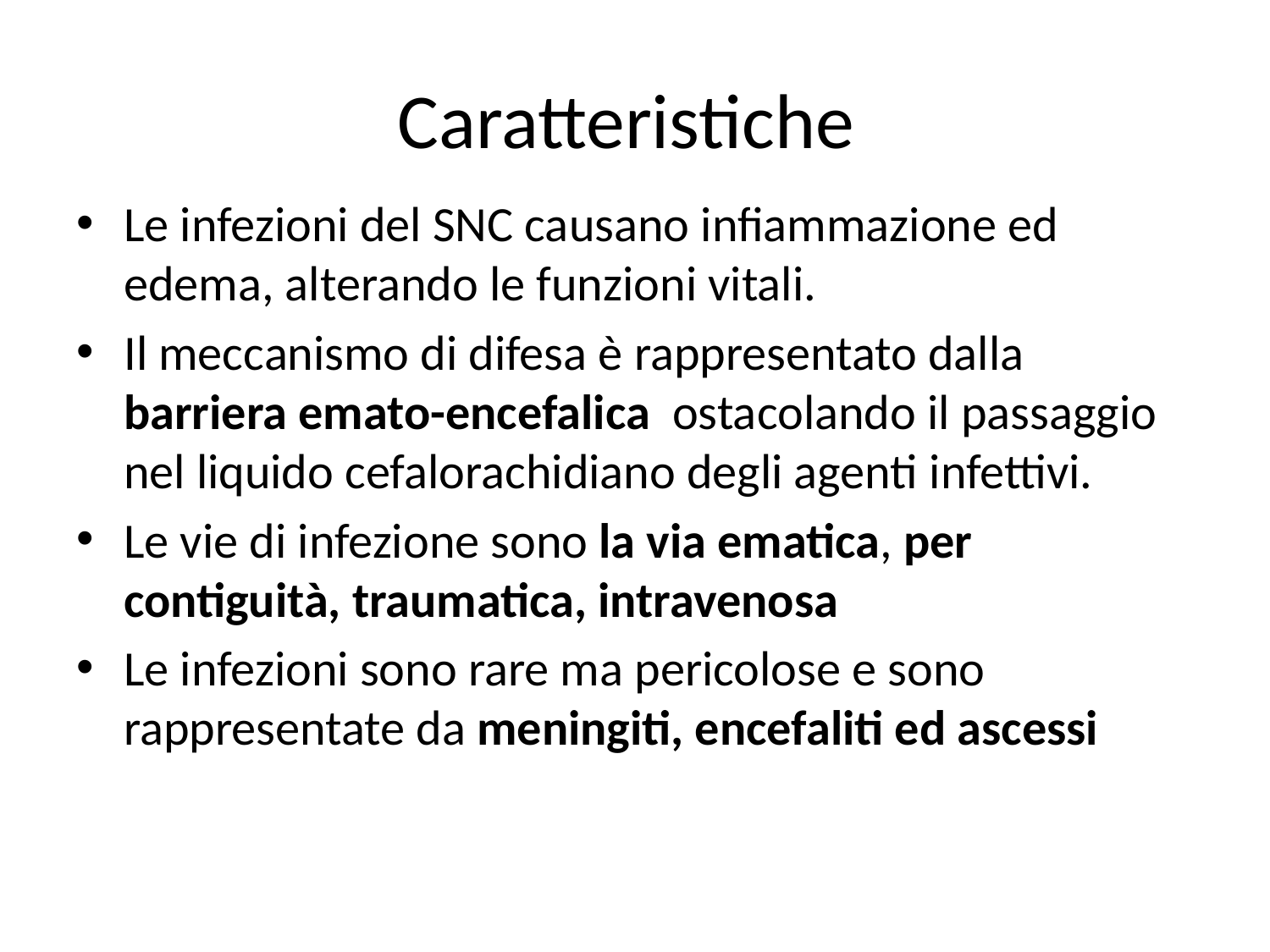

# Caratteristiche
Le infezioni del SNC causano infiammazione ed edema, alterando le funzioni vitali.
Il meccanismo di difesa è rappresentato dalla barriera emato-encefalica  ostacolando il passaggio nel liquido cefalorachidiano degli agenti infettivi.
Le vie di infezione sono la via ematica, per contiguità, traumatica, intravenosa
Le infezioni sono rare ma pericolose e sono rappresentate da meningiti, encefaliti ed ascessi